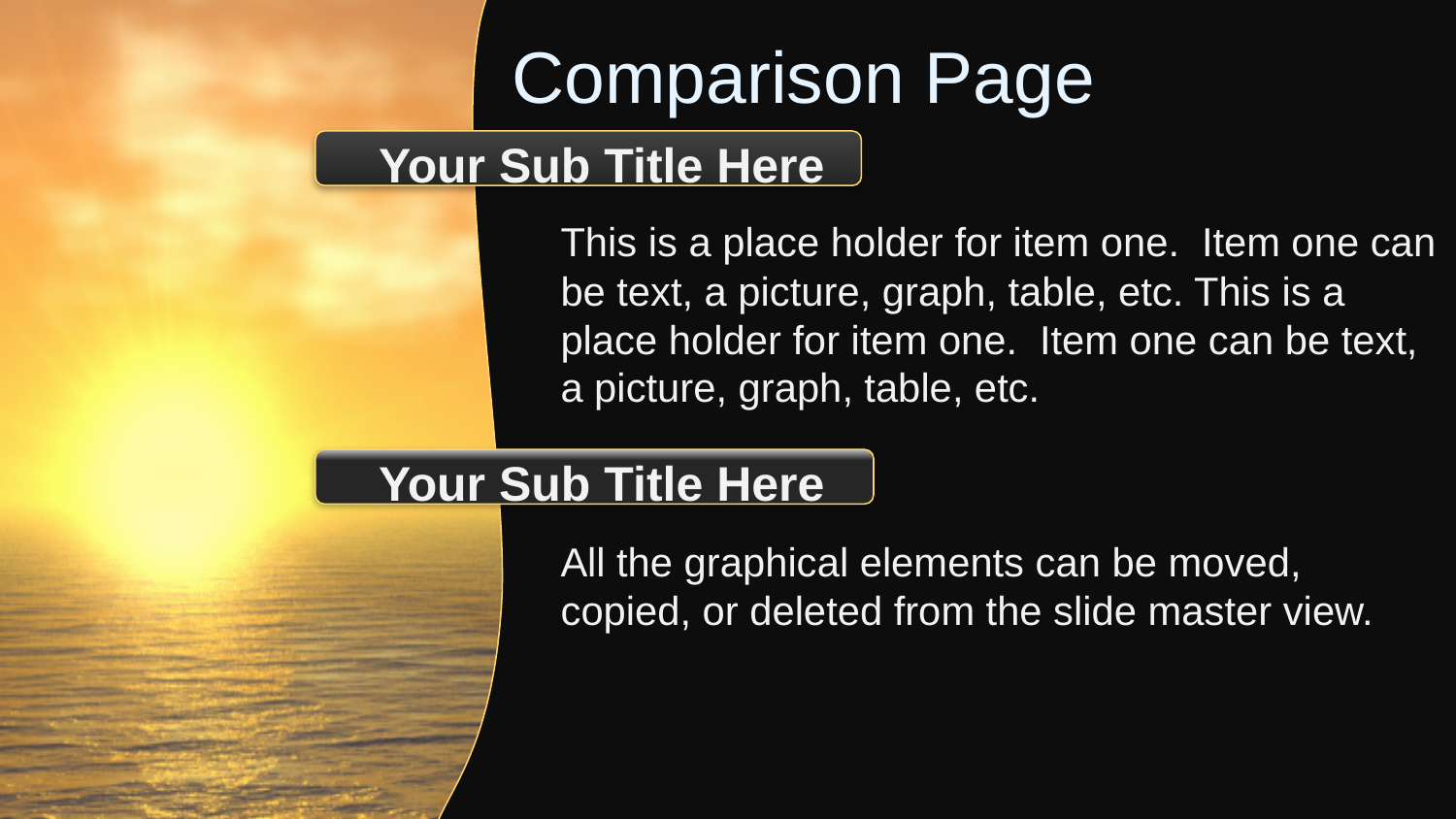

# Comparison Page
Your Sub Title Here

This is a place holder for item one.  Item one can be text, a picture, graph, table, etc. This is a place holder for item one.  Item one can be text, a picture, graph, table, etc.

Your Sub Title Here

All the graphical elements can be moved, copied, or deleted from the slide master view.